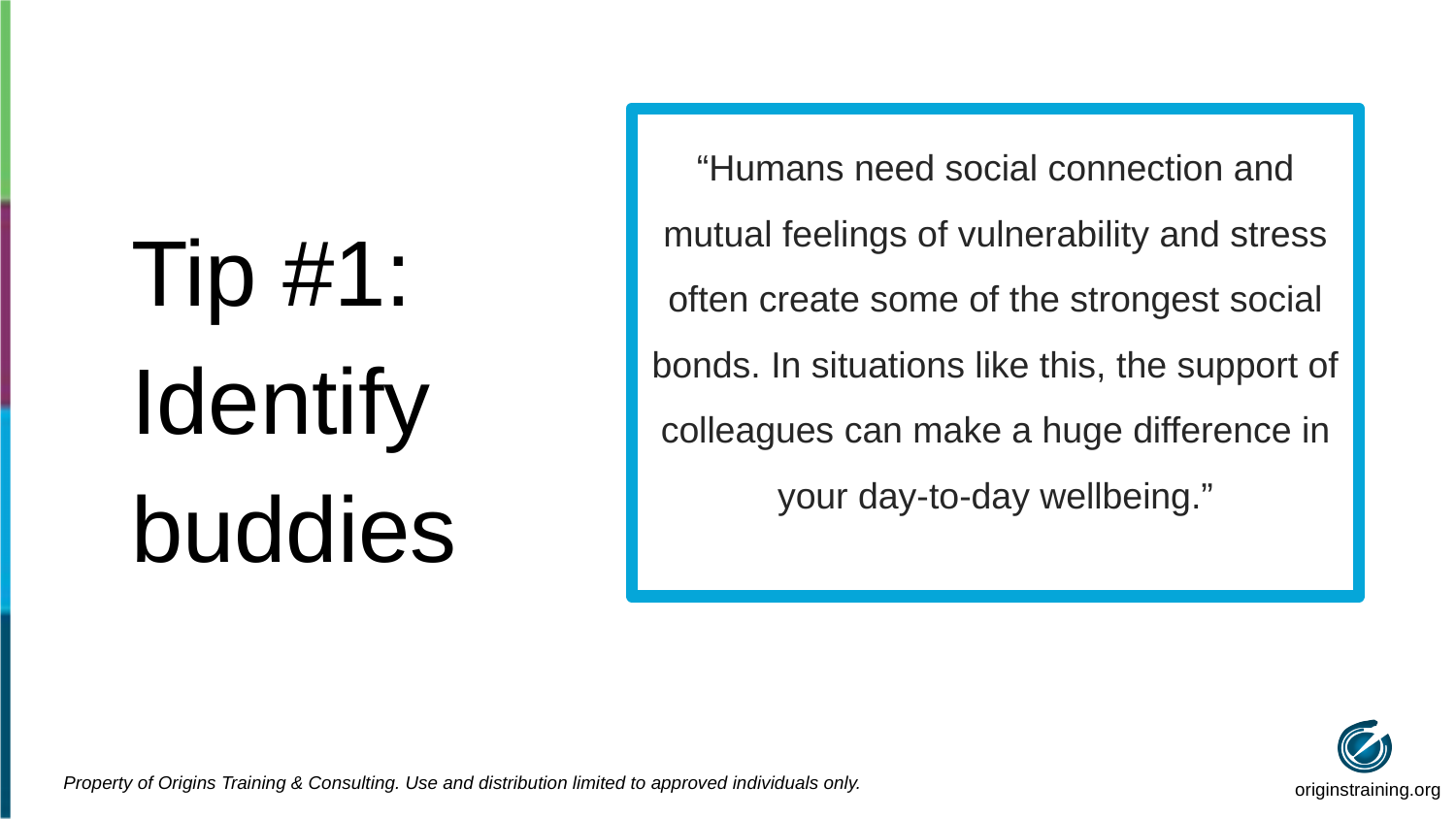

“Humans need social connection and mutual feelings of vulnerability and stress often create some of the strongest social bonds. In situations like this, the support of colleagues can make a huge difference in your day-to-day wellbeing.”

# Tip #1: Identify buddies